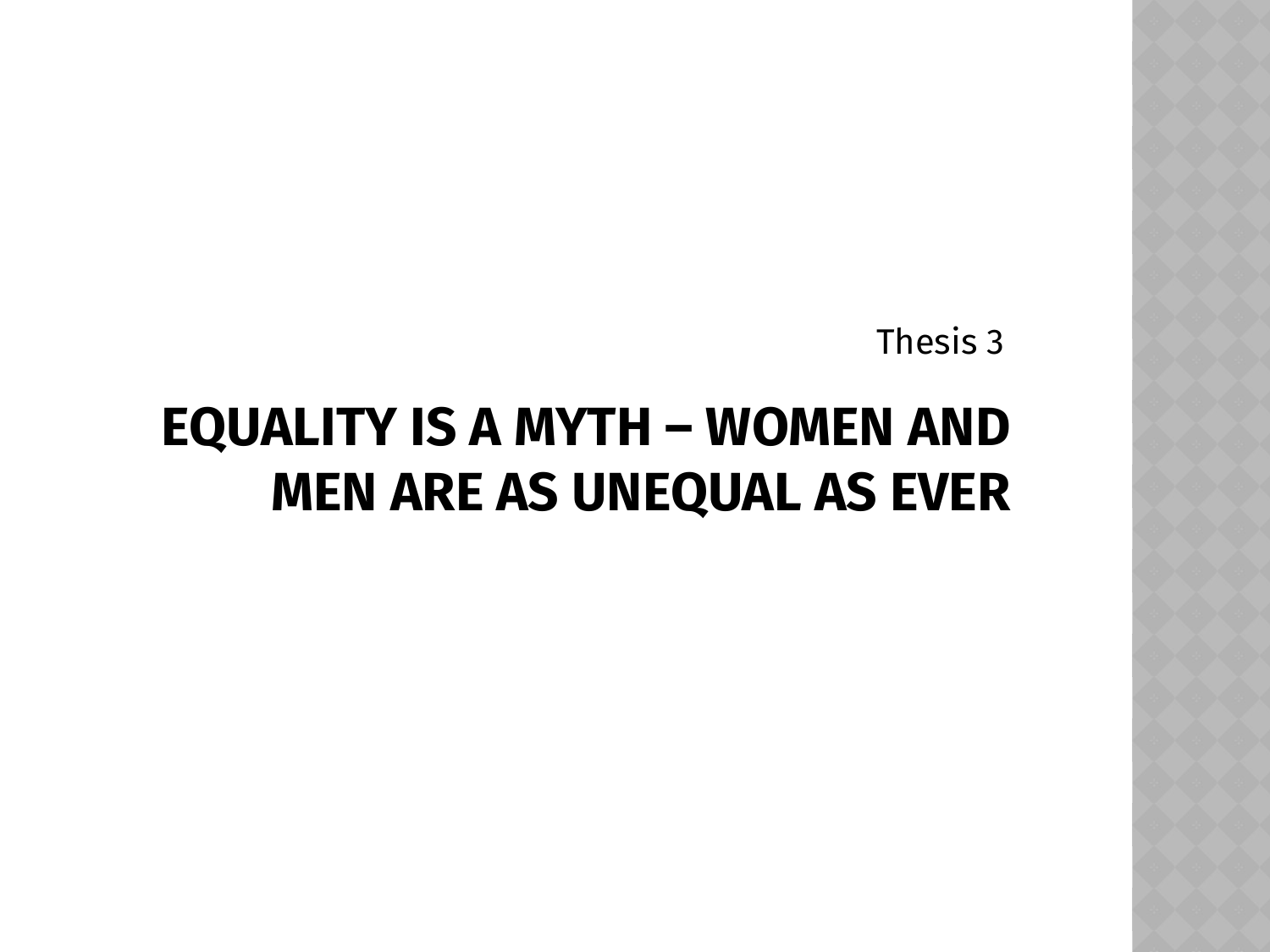

Thesis 3
# EQUALITY IS A MYTH – WOMEN AND MEN ARE AS UNEQUAL AS EVER